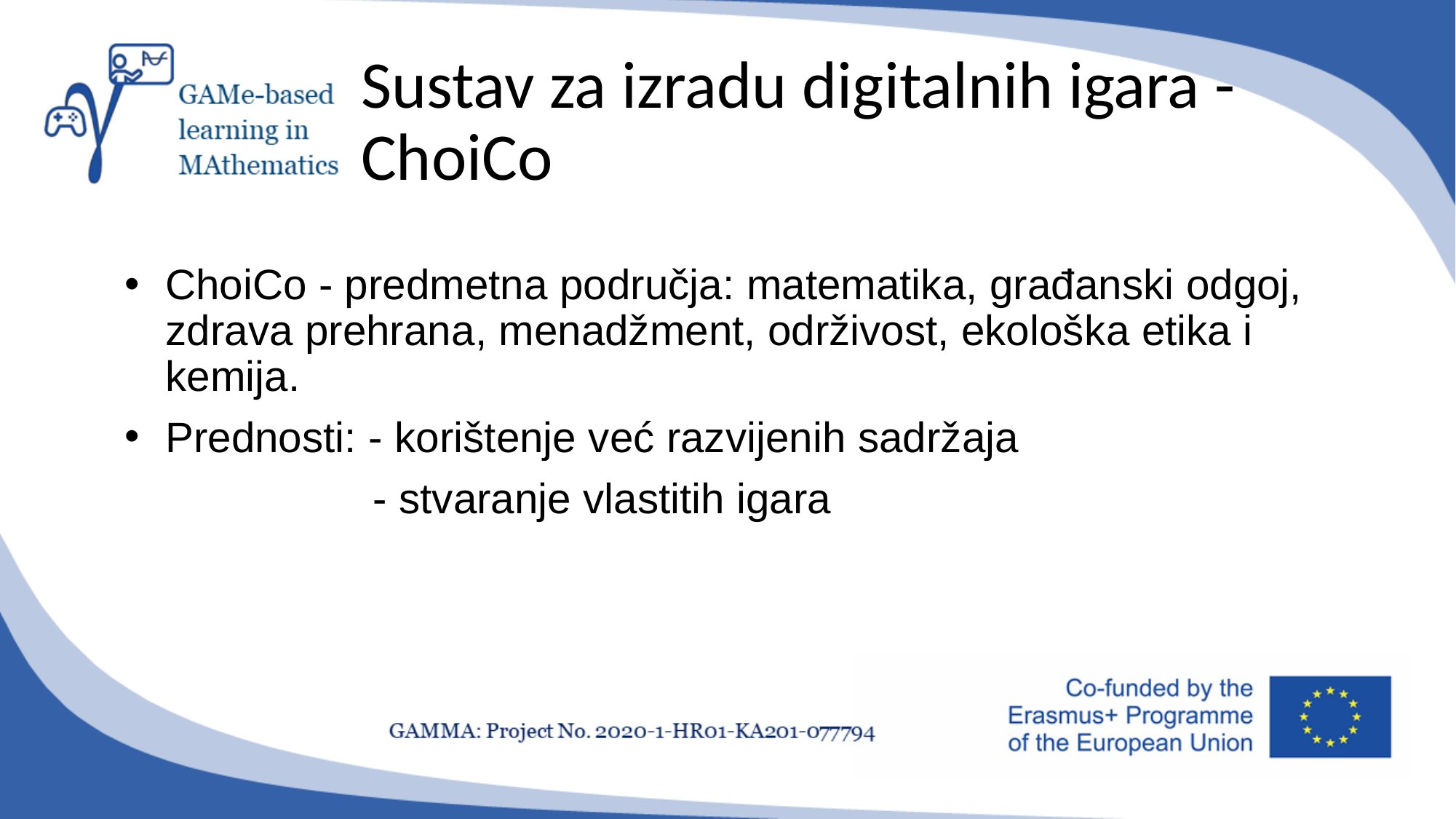

# Sustav za izradu digitalnih igara - ChoiCo
ChoiCo - predmetna područja: matematika, građanski odgoj, zdrava prehrana, menadžment, održivost, ekološka etika i kemija.
Prednosti: - korištenje već razvijenih sadržaja
                     - stvaranje vlastitih igara